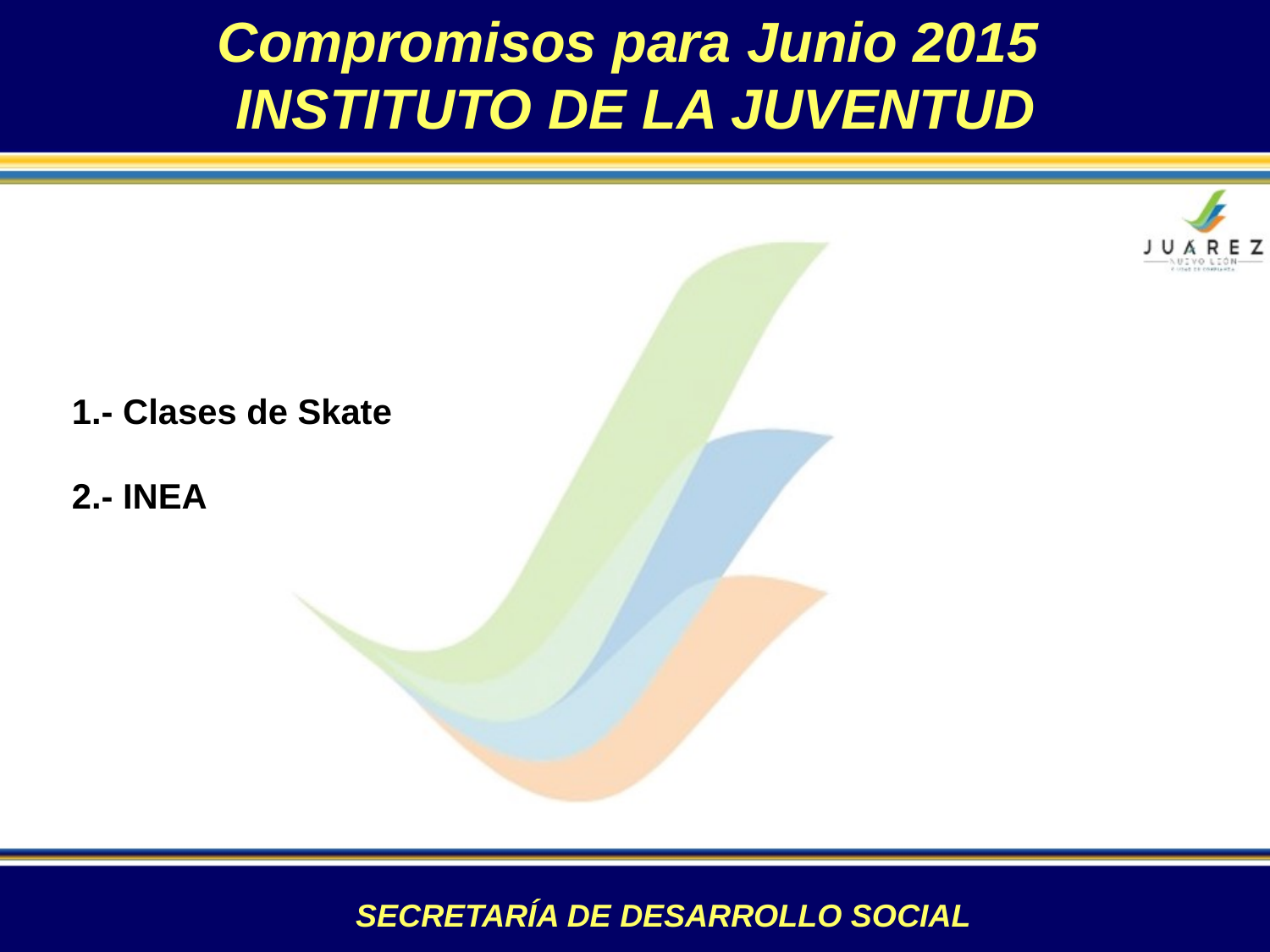

Compromisos para Junio 2015
INSTITUTO DE LA JUVENTUD

1.- Clases de Skate

2.- INEA

SECRETARÍA DE DESARROLLO SOCIAL